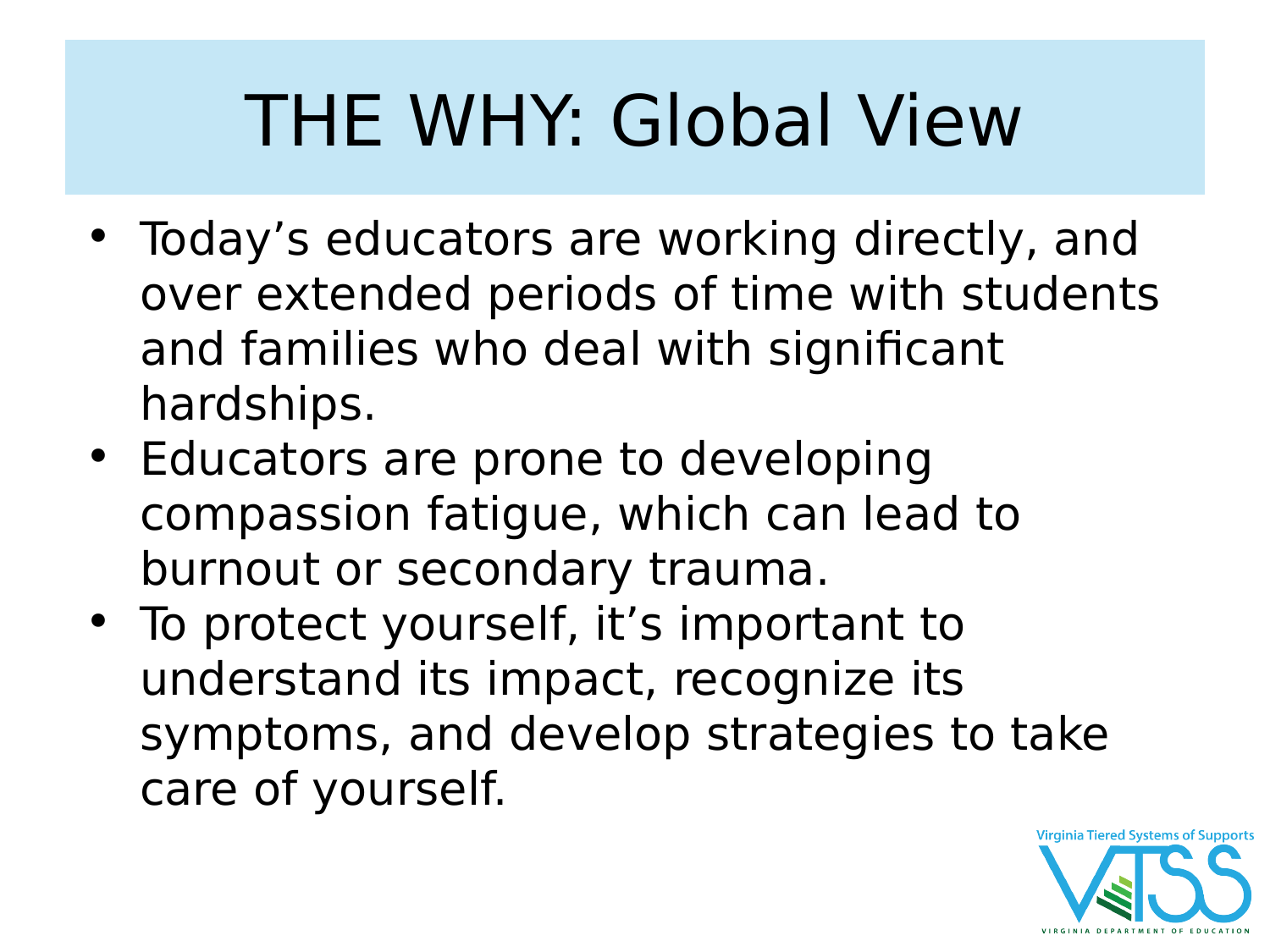

# THE WHY: Global View
Today’s educators are working directly, and over extended periods of time with students and families who deal with significant hardships.
Educators are prone to developing compassion fatigue, which can lead to burnout or secondary trauma.
To protect yourself, it’s important to understand its impact, recognize its symptoms, and develop strategies to take care of yourself.